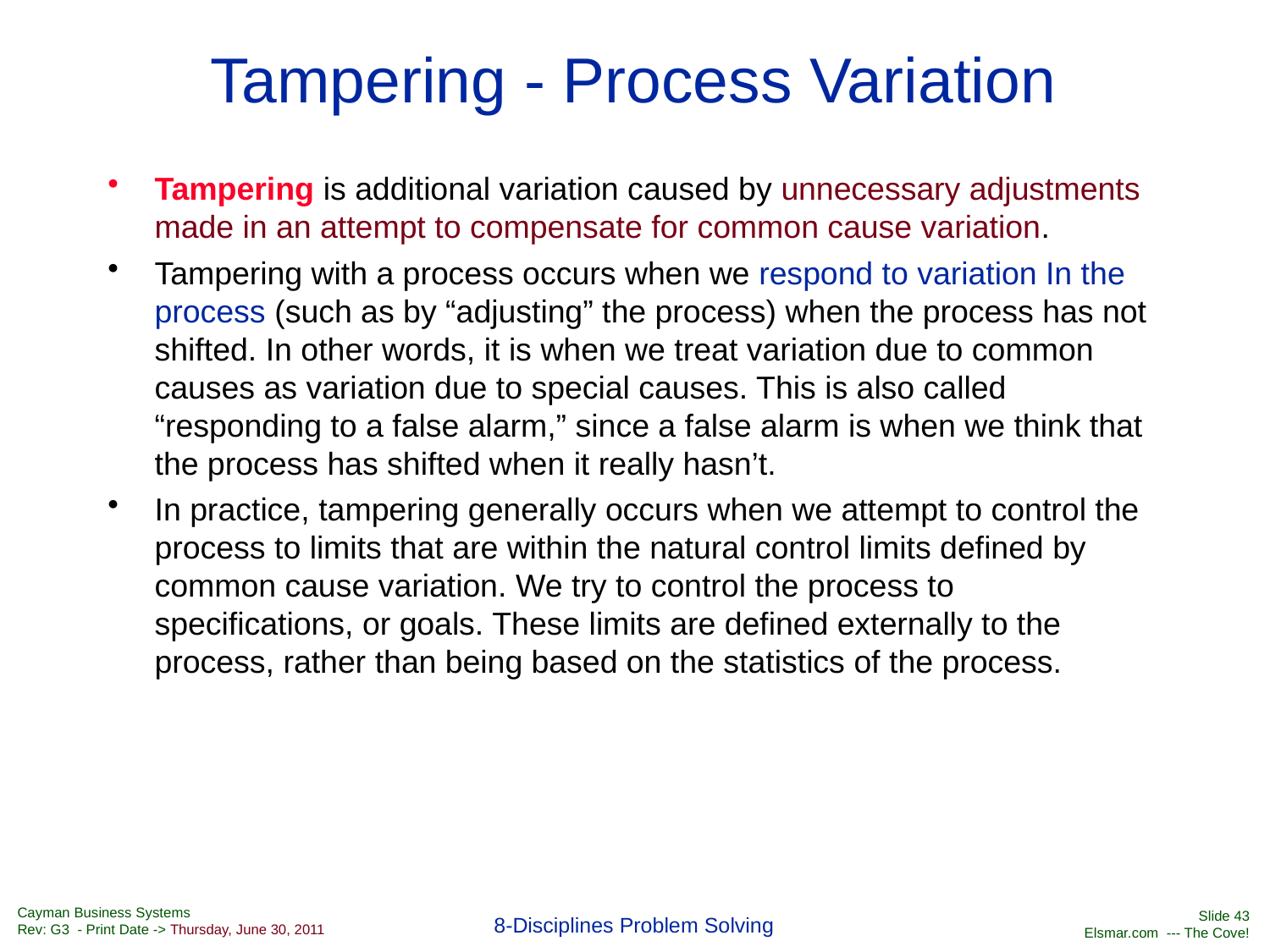

# Tampering - Process Variation
Tampering is additional variation caused by unnecessary adjustments made in an attempt to compensate for common cause variation.
Tampering with a process occurs when we respond to variation In the process (such as by “adjusting” the process) when the process has not shifted. In other words, it is when we treat variation due to common causes as variation due to special causes. This is also called “responding to a false alarm,” since a false alarm is when we think that the process has shifted when it really hasn’t.
In practice, tampering generally occurs when we attempt to control the process to limits that are within the natural control limits defined by common cause variation. We try to control the process to specifications, or goals. These limits are defined externally to the process, rather than being based on the statistics of the process.